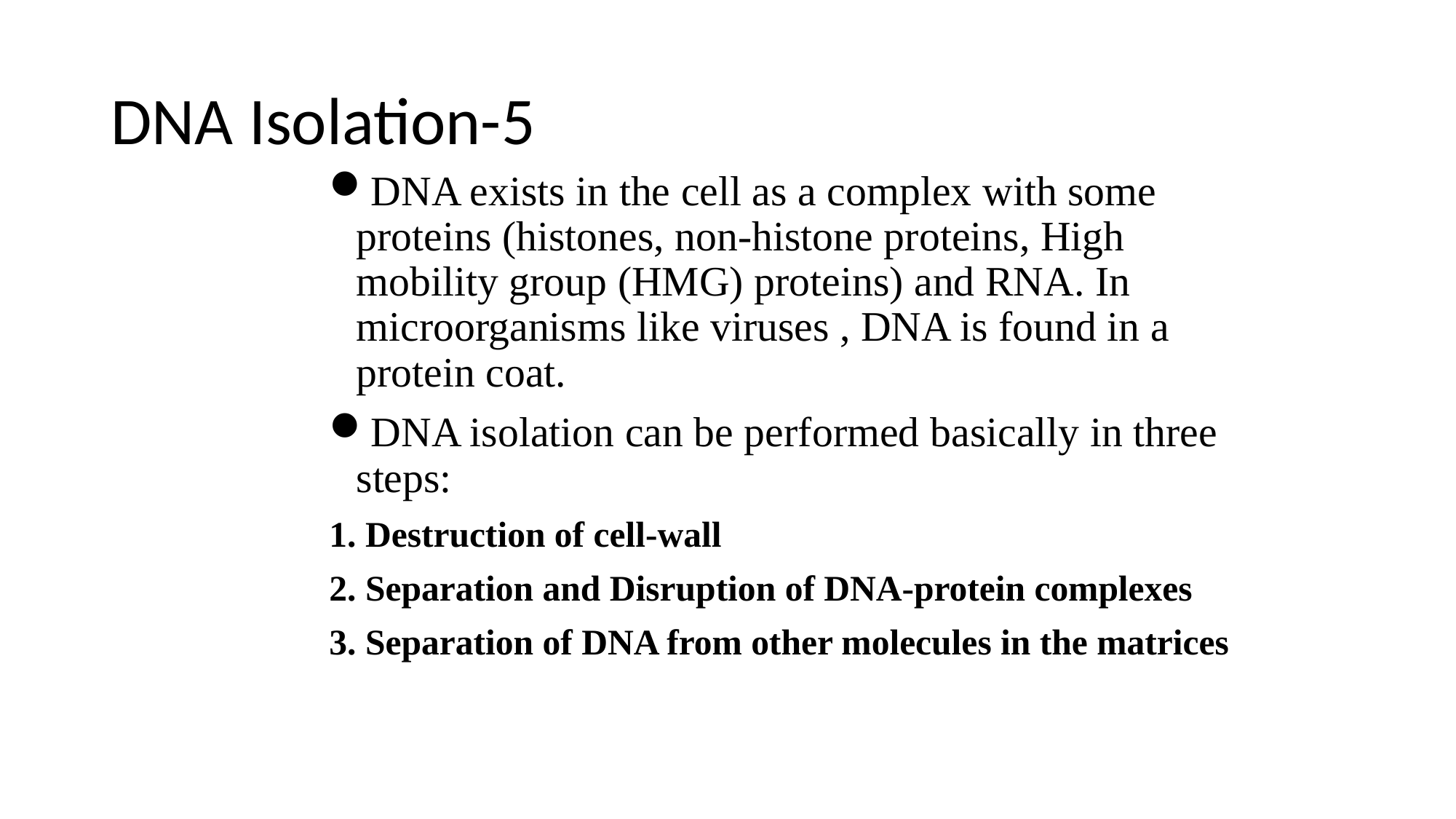

# DNA Isolation-5
DNA exists in the cell as a complex with some proteins (histones, non-histone proteins, High mobility group (HMG) proteins) and RNA. In microorganisms like viruses , DNA is found in a protein coat.
DNA isolation can be performed basically in three steps:
1. Destruction of cell-wall
2. Separation and Disruption of DNA-protein complexes
3. Separation of DNA from other molecules in the matrices